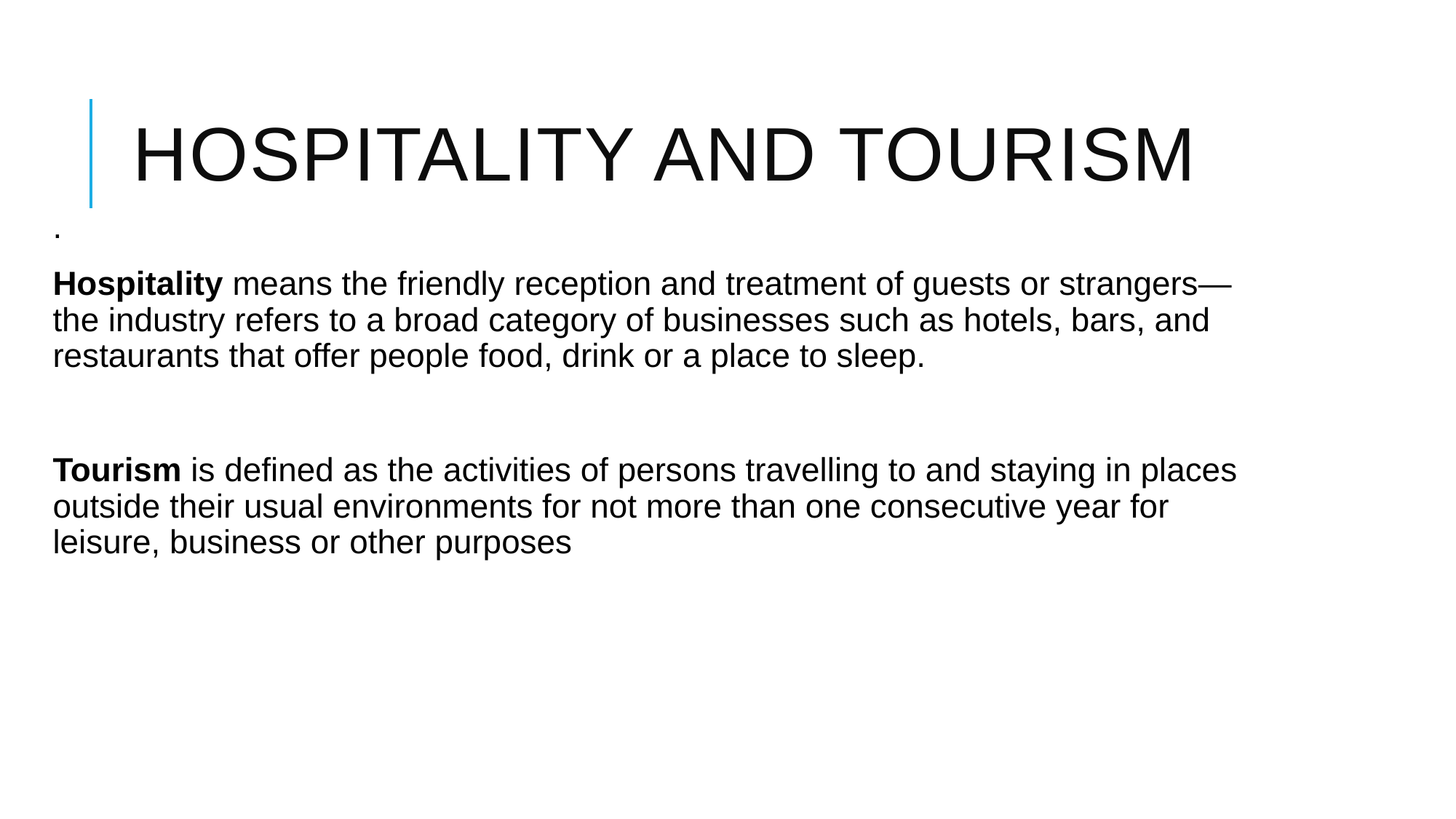

# Hospitality and Tourism
.
Hospitality means the friendly reception and treatment of guests or strangers—the industry refers to a broad category of businesses such as hotels, bars, and restaurants that offer people food, drink or a place to sleep.

Tourism is defined as the activities of persons travelling to and staying in places outside their usual environments for not more than one consecutive year for leisure, business or other purposes